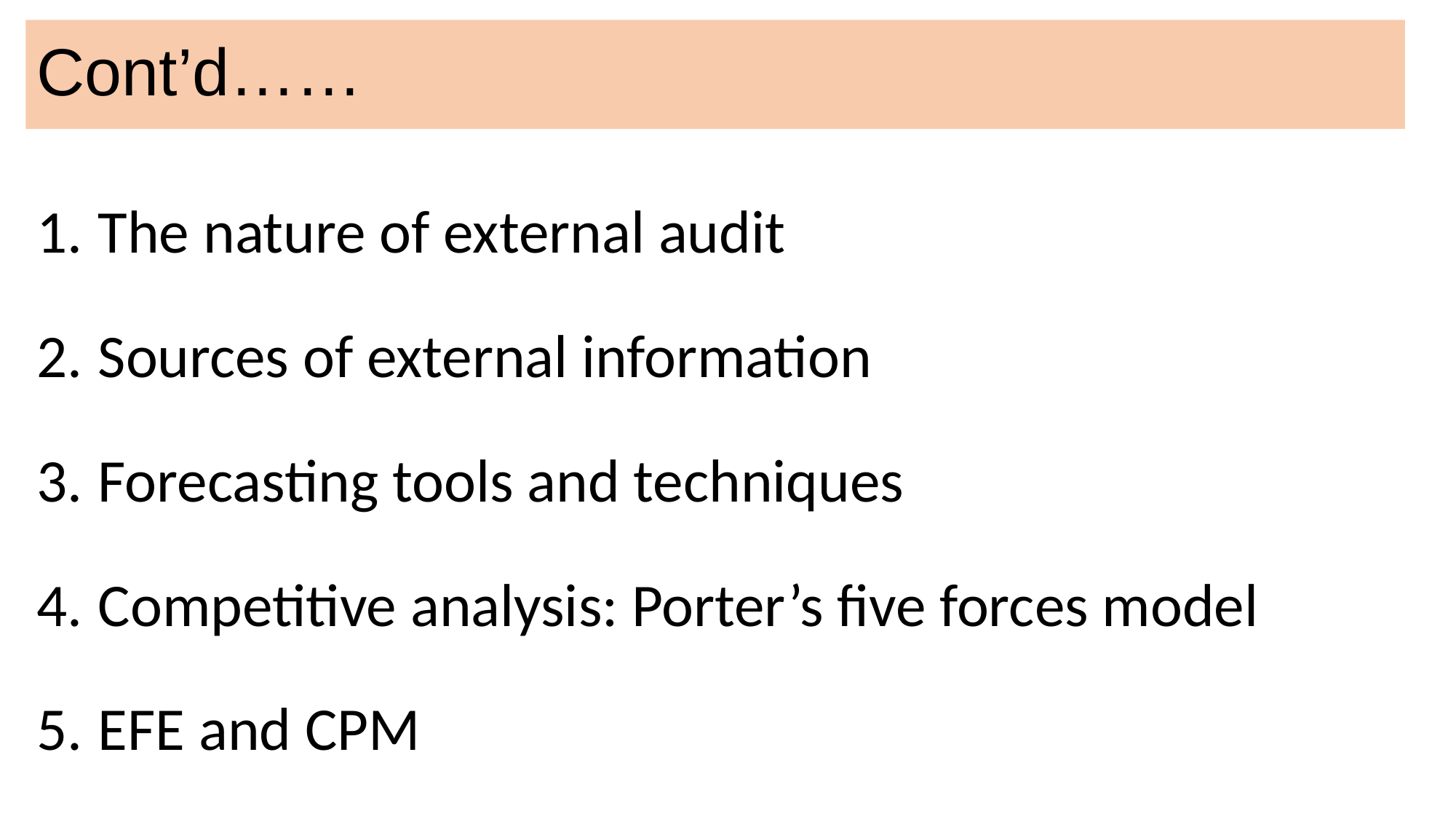

# Cont’d……
The nature of external audit
Sources of external information
Forecasting tools and techniques
Competitive analysis: Porter’s five forces model
EFE and CPM